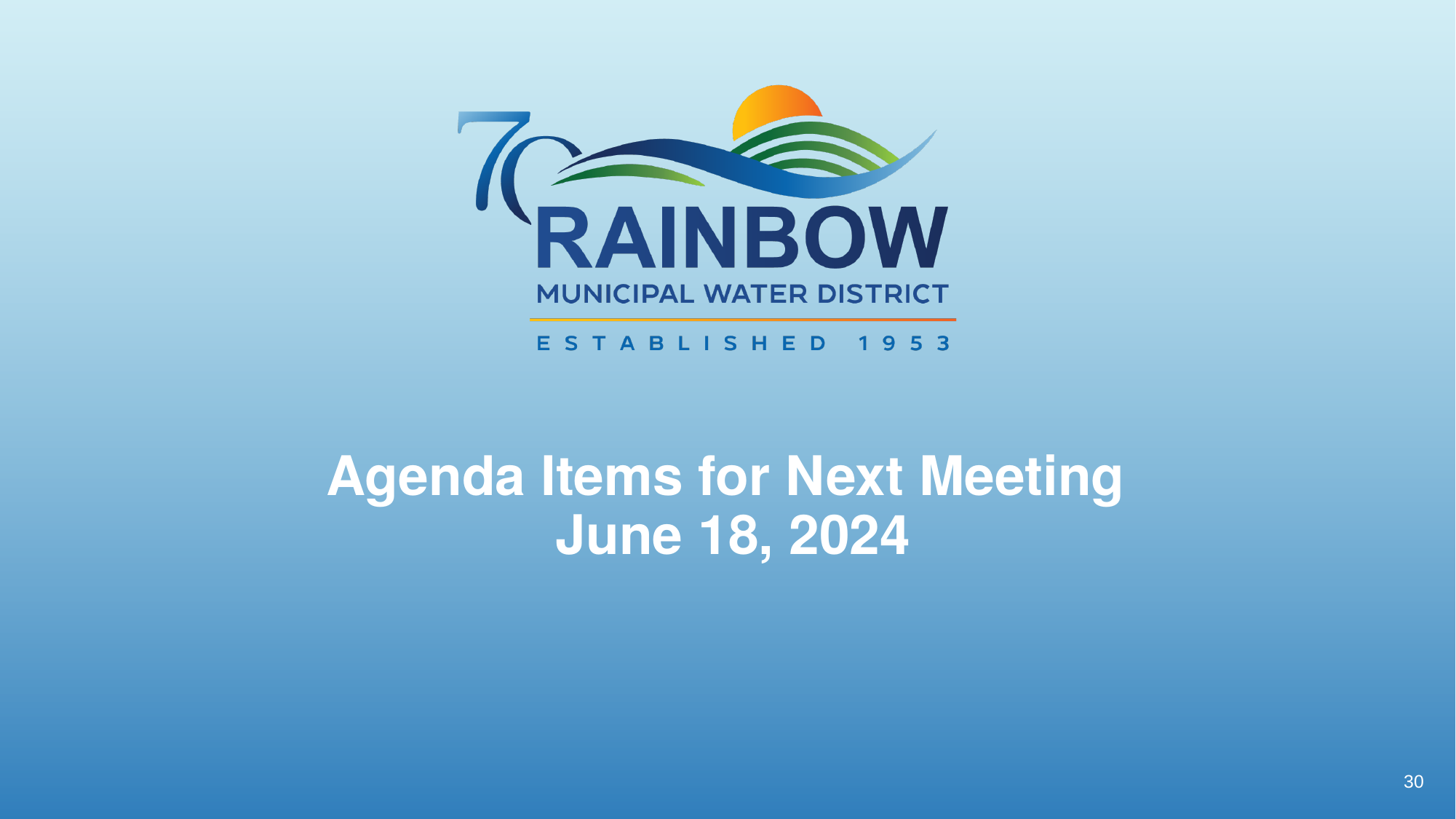

# Agenda Items for Next Meeting June 18, 2024

30